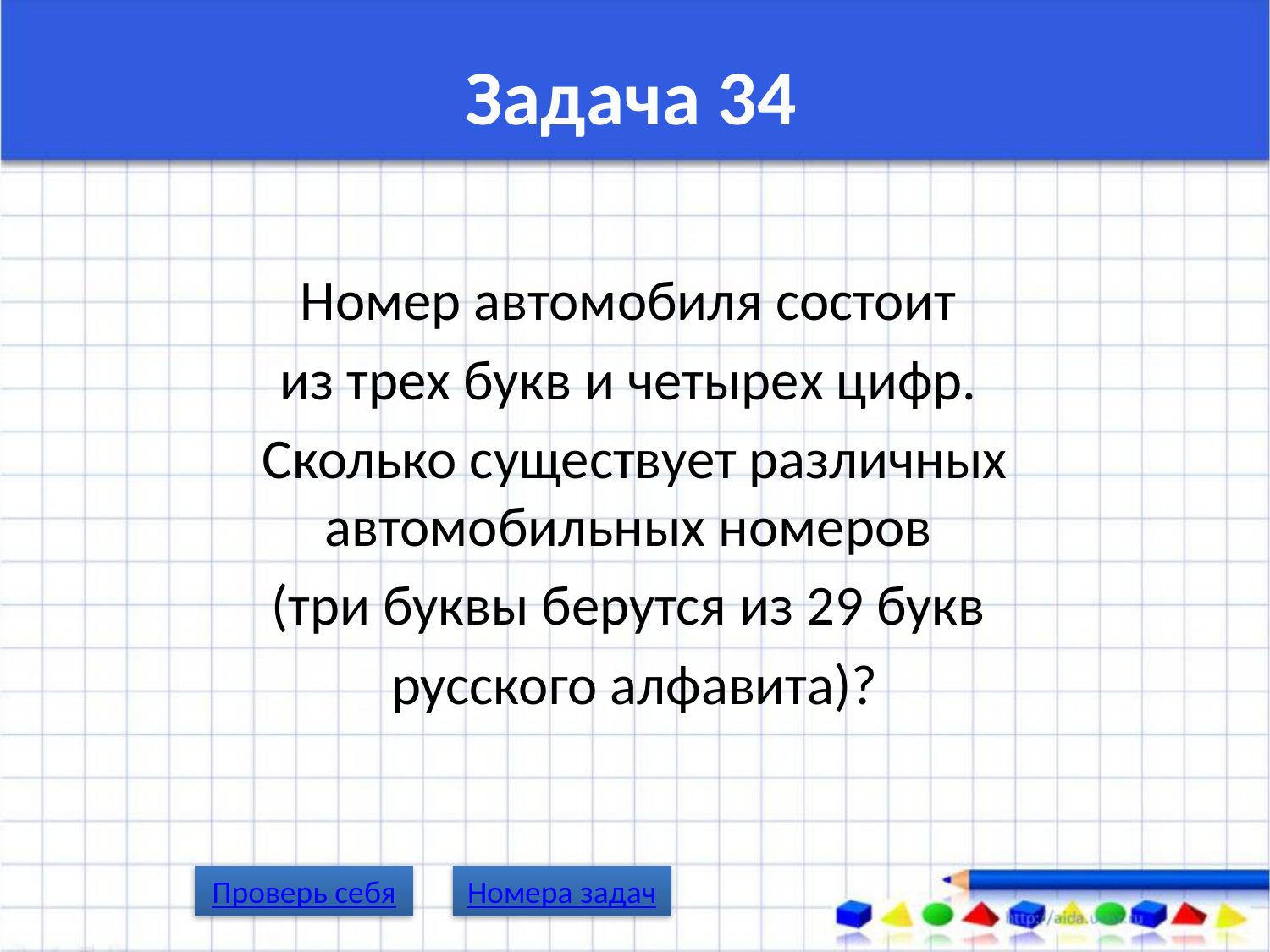

# Задача 34

Номер автомобиля состоит
из трех букв и четырех цифр.
Сколько существует различных автомобильных номеров
(три буквы берутся из 29 букв
русского алфавита)?

Проверь себя
Номера задач